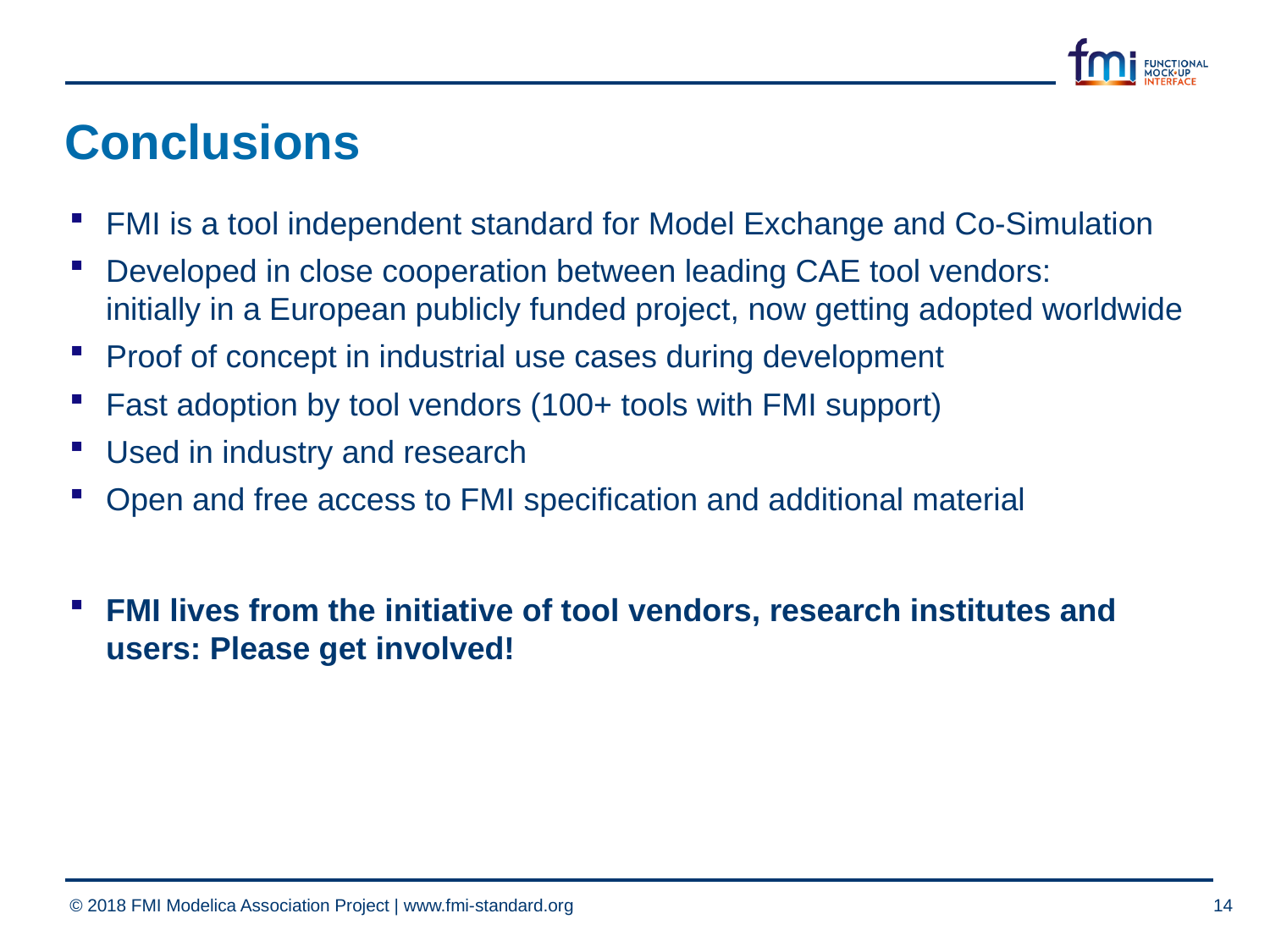

# Conclusions
FMI is a tool independent standard for Model Exchange and Co-Simulation
Developed in close cooperation between leading CAE tool vendors:
initially in a European publicly funded project, now getting adopted worldwide
Proof of concept in industrial use cases during development
Fast adoption by tool vendors (100+ tools with FMI support)
Used in industry and research
Open and free access to FMI specification and additional material

FMI lives from the initiative of tool vendors, research institutes and users: Please get involved!